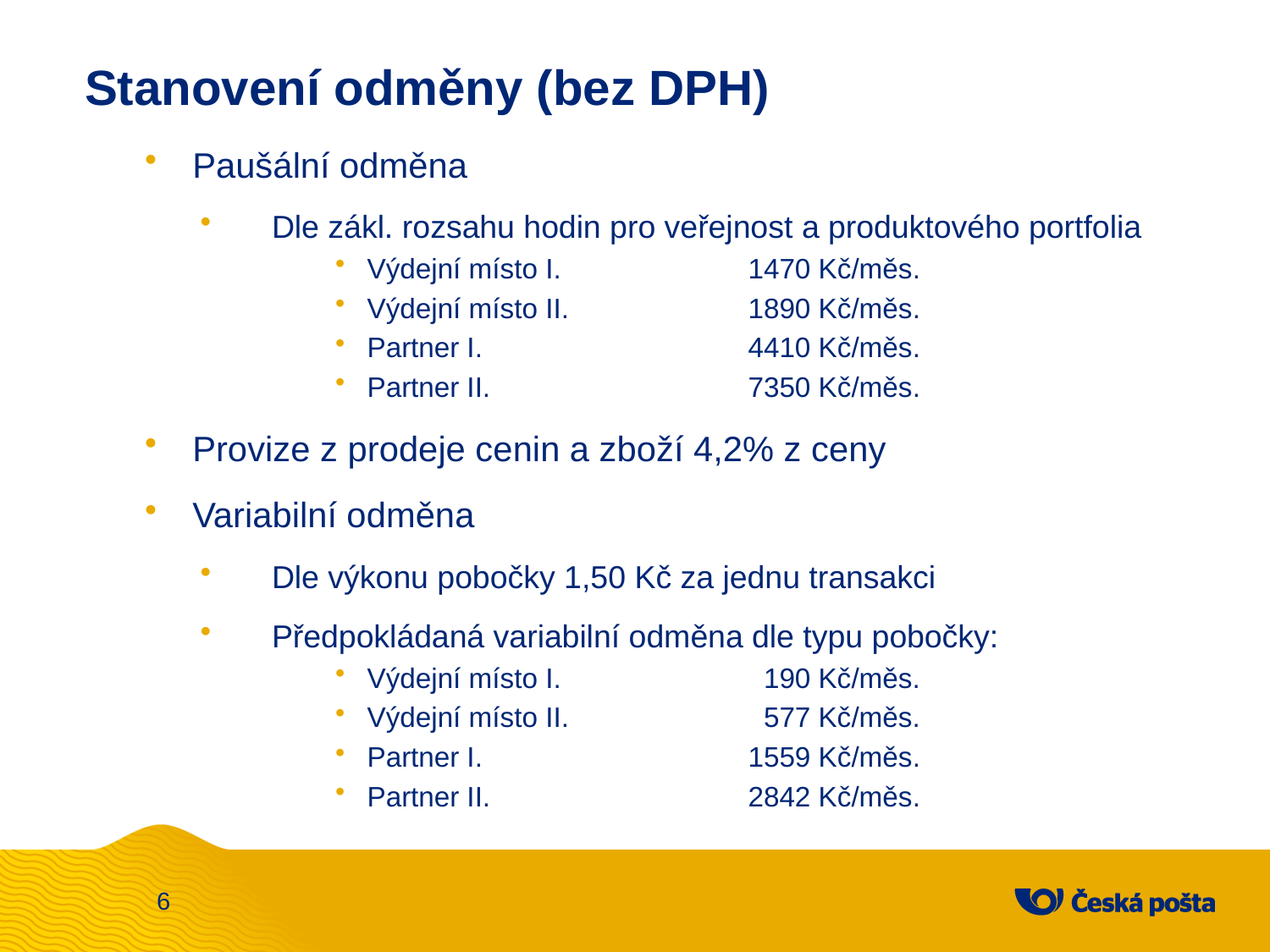

# Stanovení odměny (bez DPH)
Paušální odměna
Dle zákl. rozsahu hodin pro veřejnost a produktového portfolia
Výdejní místo I.		1470 Kč/měs.
Výdejní místo II.		1890 Kč/měs.
Partner I.			4410 Kč/měs.
Partner II.			7350 Kč/měs.
Provize z prodeje cenin a zboží 4,2% z ceny
Variabilní odměna
Dle výkonu pobočky 1,50 Kč za jednu transakci
Předpokládaná variabilní odměna dle typu pobočky:
Výdejní místo I.		  190 Kč/měs.
Výdejní místo II.		  577 Kč/měs.
Partner I.			1559 Kč/měs.
Partner II.			2842 Kč/měs.
6